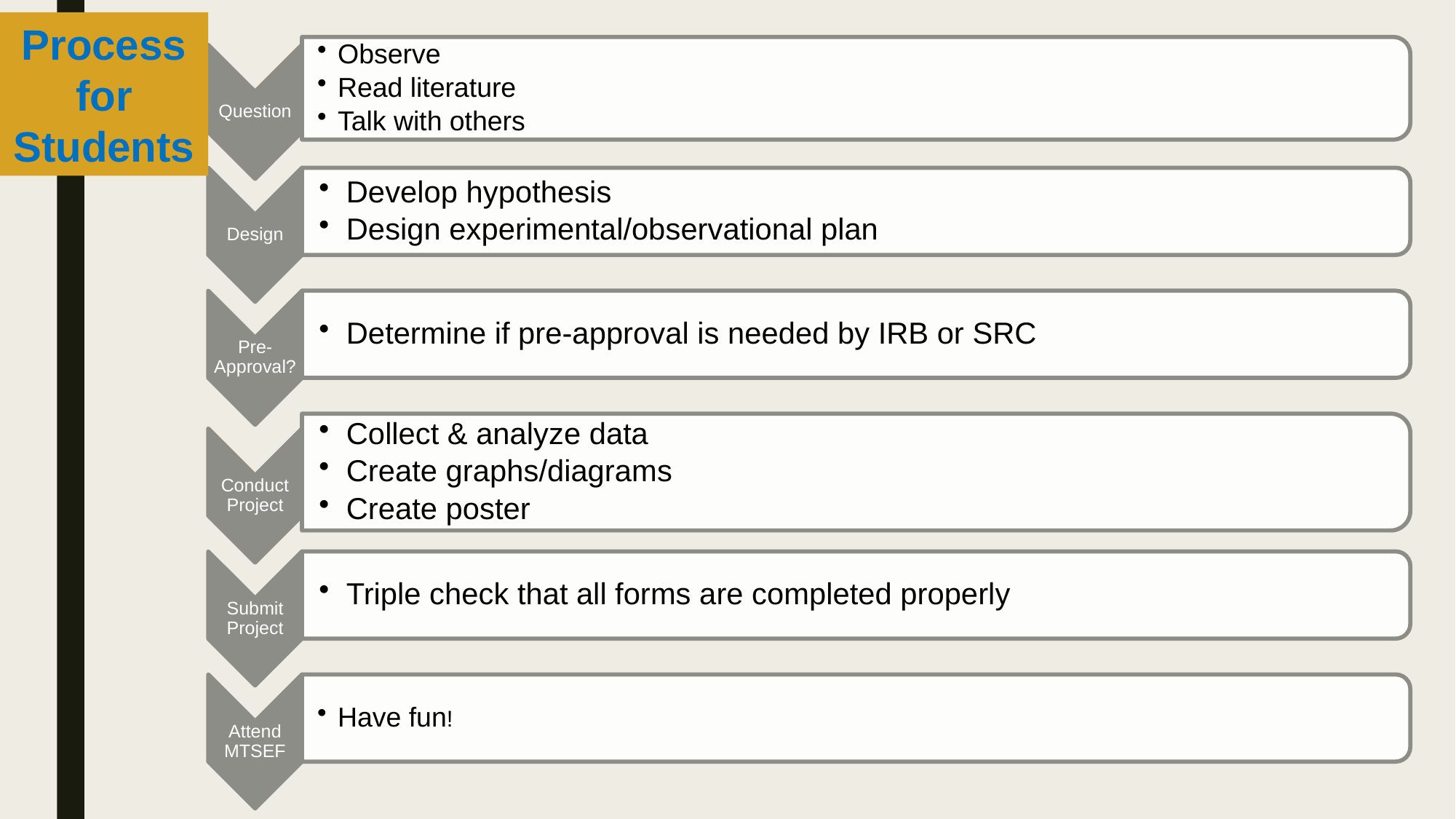

Process for Students
Question
Observe
Read literature
Talk with others
Design
Develop hypothesis
Design experimental/observational plan
Pre-Approval?
Determine if pre-approval is needed by IRB or SRC
Conduct Project
Collect & analyze data
Create graphs/diagrams
Create poster
Submit Project
Triple check that all forms are completed properly
Attend MTSEF
Have fun!